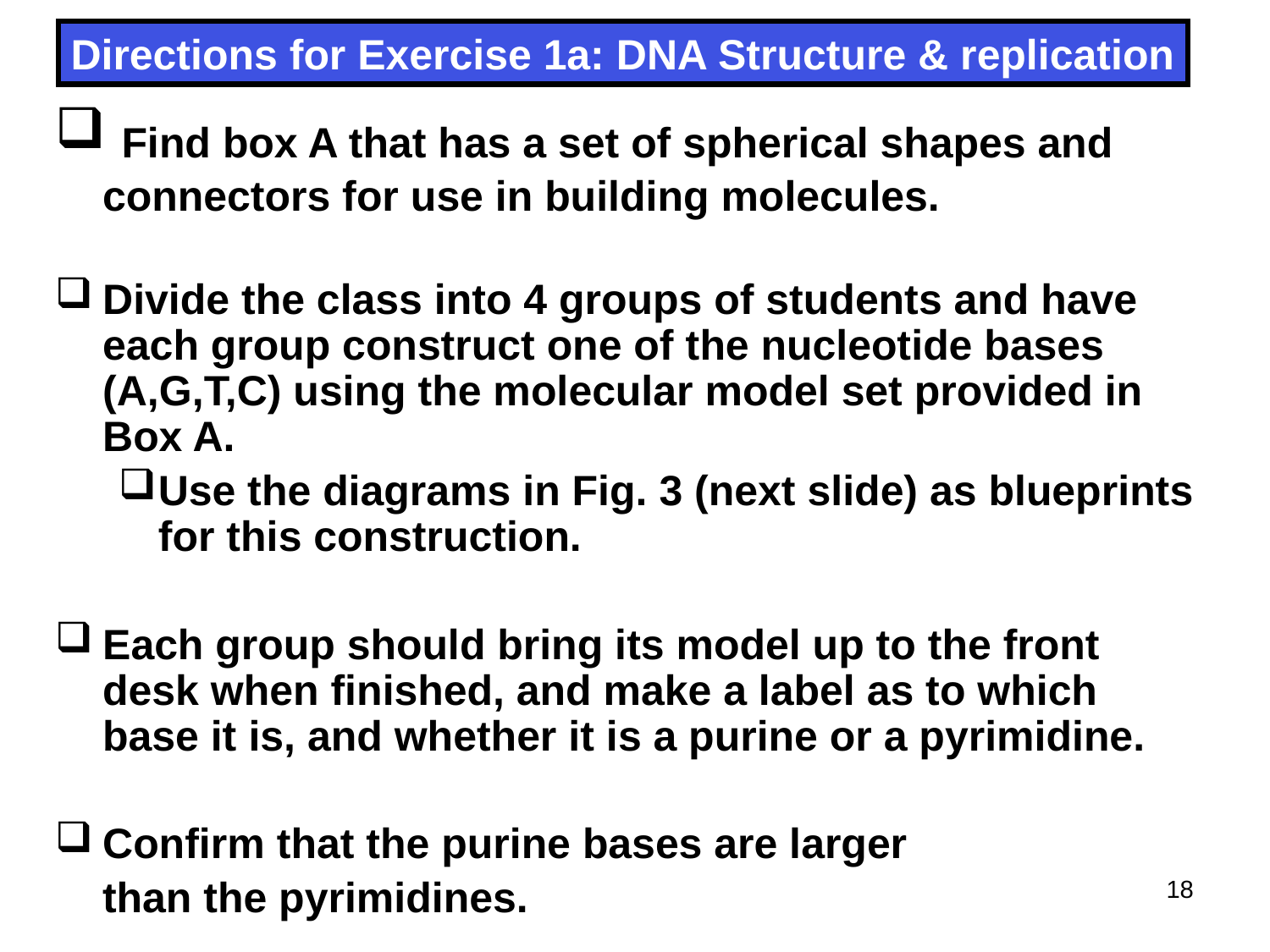

Directions for Exercise 1a: DNA Structure & replication
 Find box A that has a set of spherical shapes and connectors for use in building molecules.

Divide the class into 4 groups of students and have each group construct one of the nucleotide bases (A,G,T,C) using the molecular model set provided in Box A.
Use the diagrams in Fig. 3 (next slide) as blueprints for this construction.

Each group should bring its model up to the front desk when finished, and make a label as to which base it is, and whether it is a purine or a pyrimidine.

Confirm that the purine bases are larger
    than the pyrimidines.

18